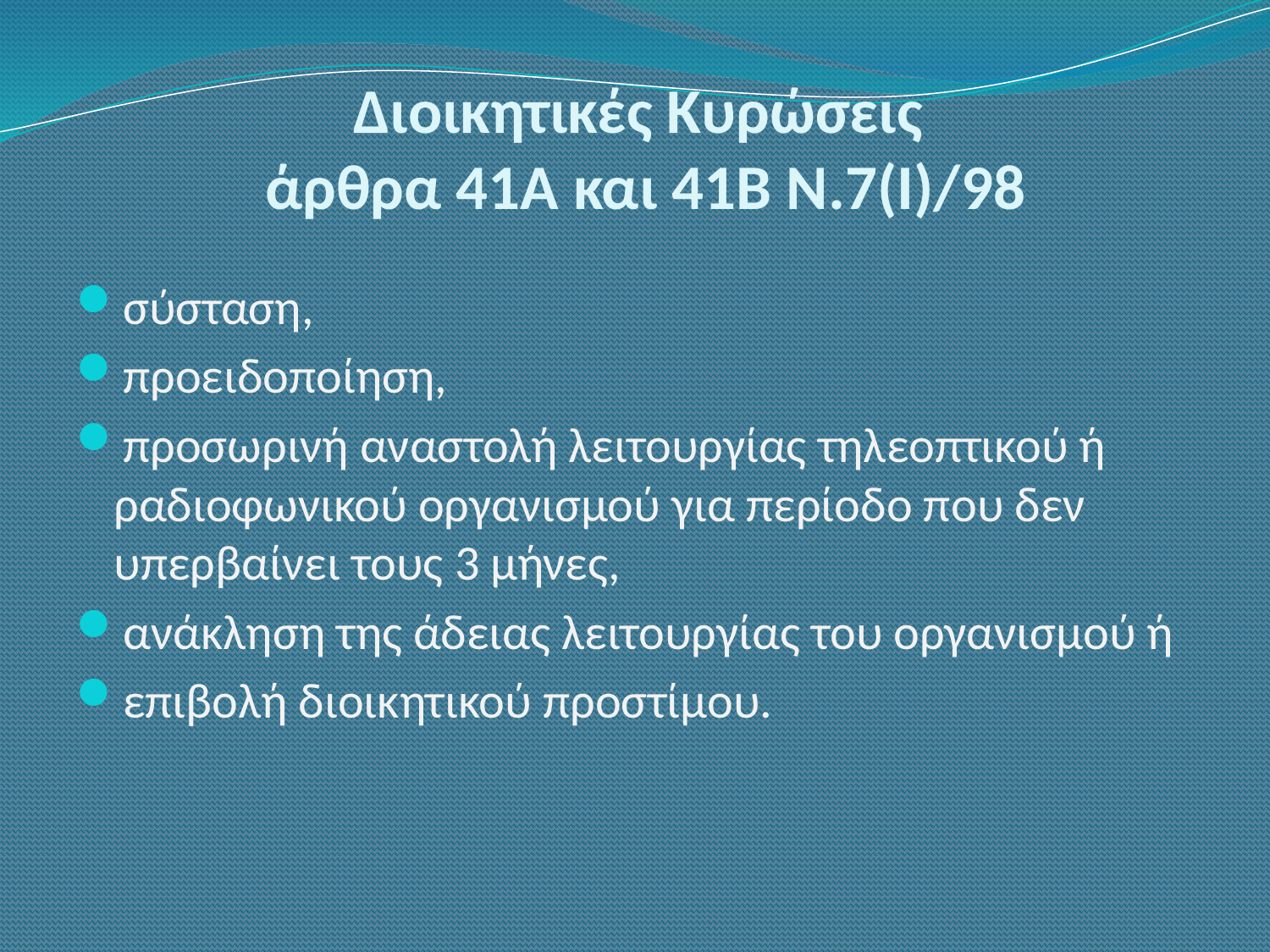

# Διοικητικές Κυρώσεις άρθρα 41Α και 41Β N.7(I)/98
σύσταση,
προειδοποίηση,
προσωρινή αναστολή λειτουργίας τηλεοπτικού ή ραδιοφωνικού οργανισμού για περίοδο που δεν υπερβαίνει τους 3 μήνες,
ανάκληση της άδειας λειτουργίας του οργανισμού ή
επιβολή διοικητικού προστίμου.